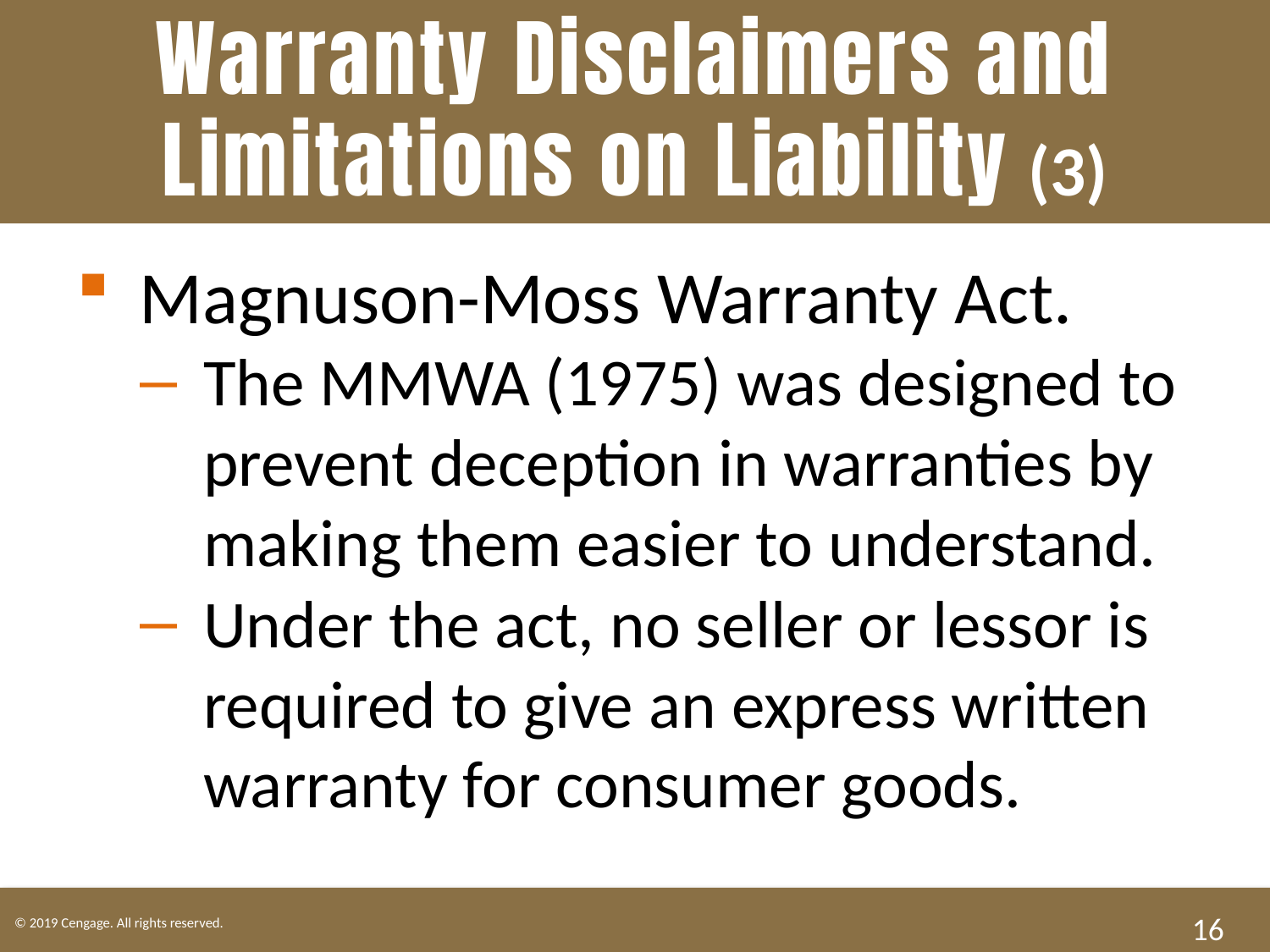

# Warranty Disclaimers and Limitations on Liability (3)
Magnuson-Moss Warranty Act.
The MMWA (1975) was designed to prevent deception in warranties by making them easier to understand.
Under the act, no seller or lessor is required to give an express written warranty for consumer goods.
16